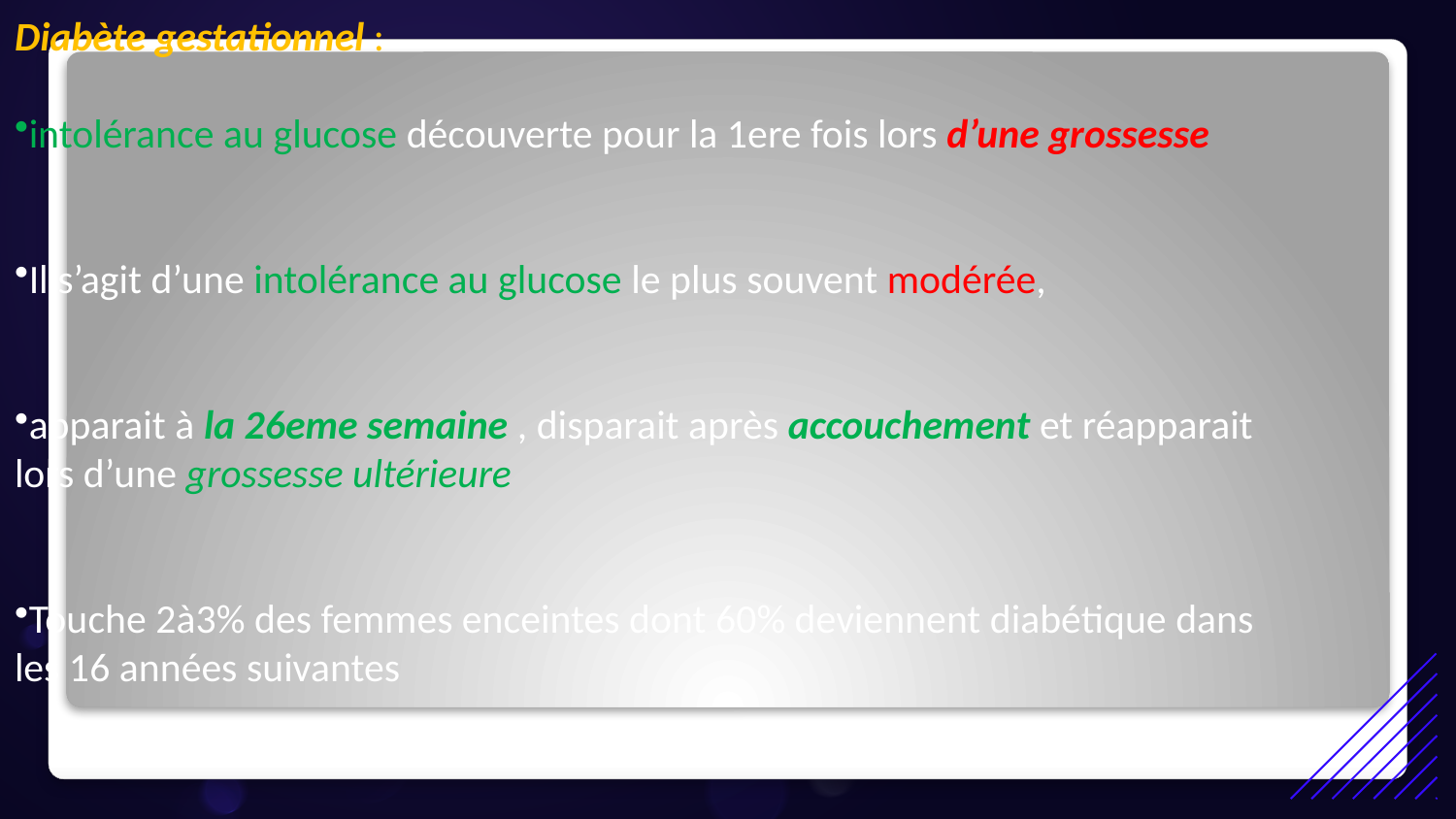

Diabète gestationnel :

intolérance au glucose découverte pour la 1ere fois lors d’une grossesse

Il s’agit d’une intolérance au glucose le plus souvent modérée,

apparait à la 26eme semaine , disparait après accouchement et réapparait lors d’une grossesse ultérieure

Touche 2à3% des femmes enceintes dont 60% deviennent diabétique dans les 16 années suivantes